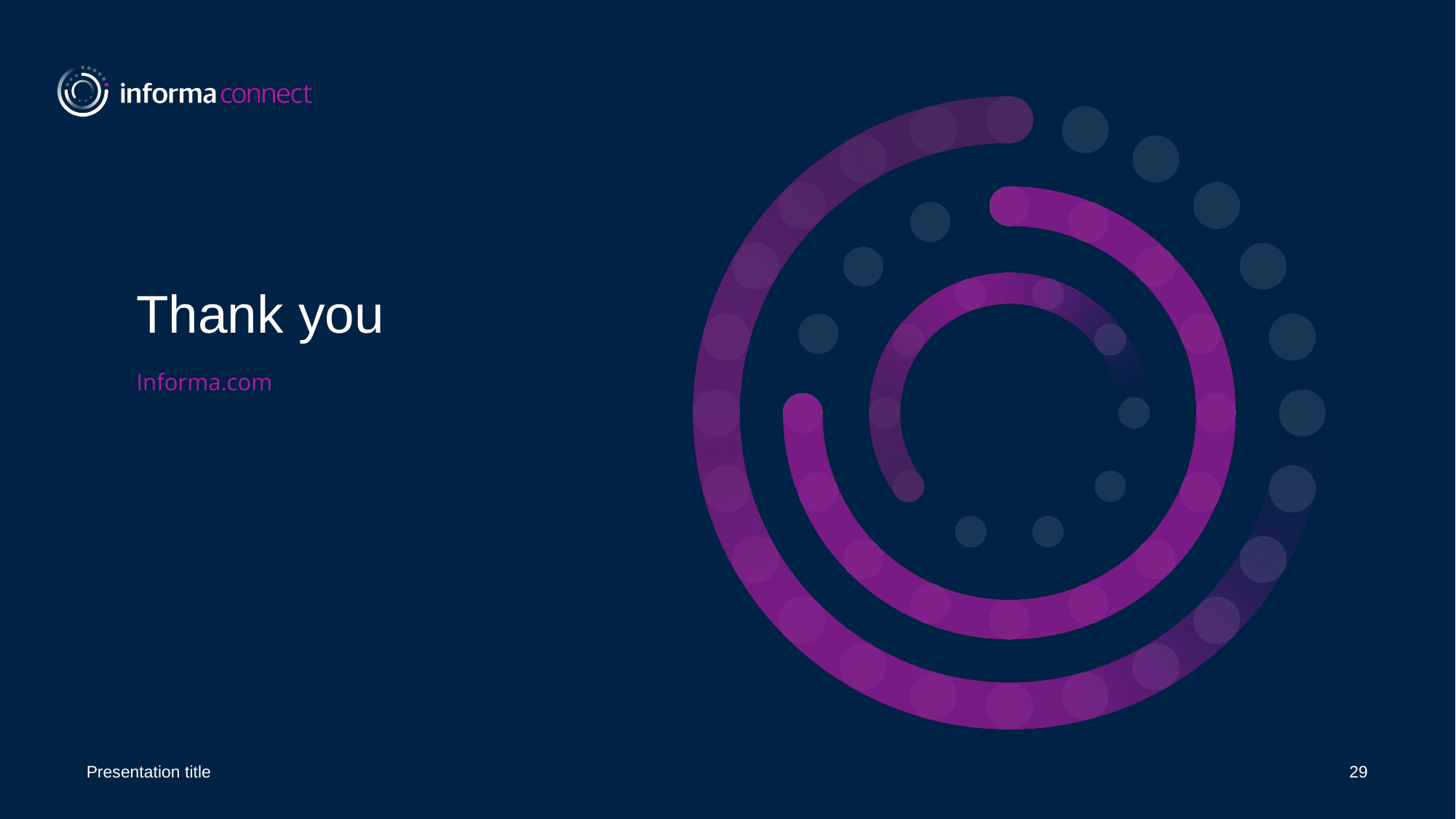

# Thank you
Informa.com
Presentation title
29